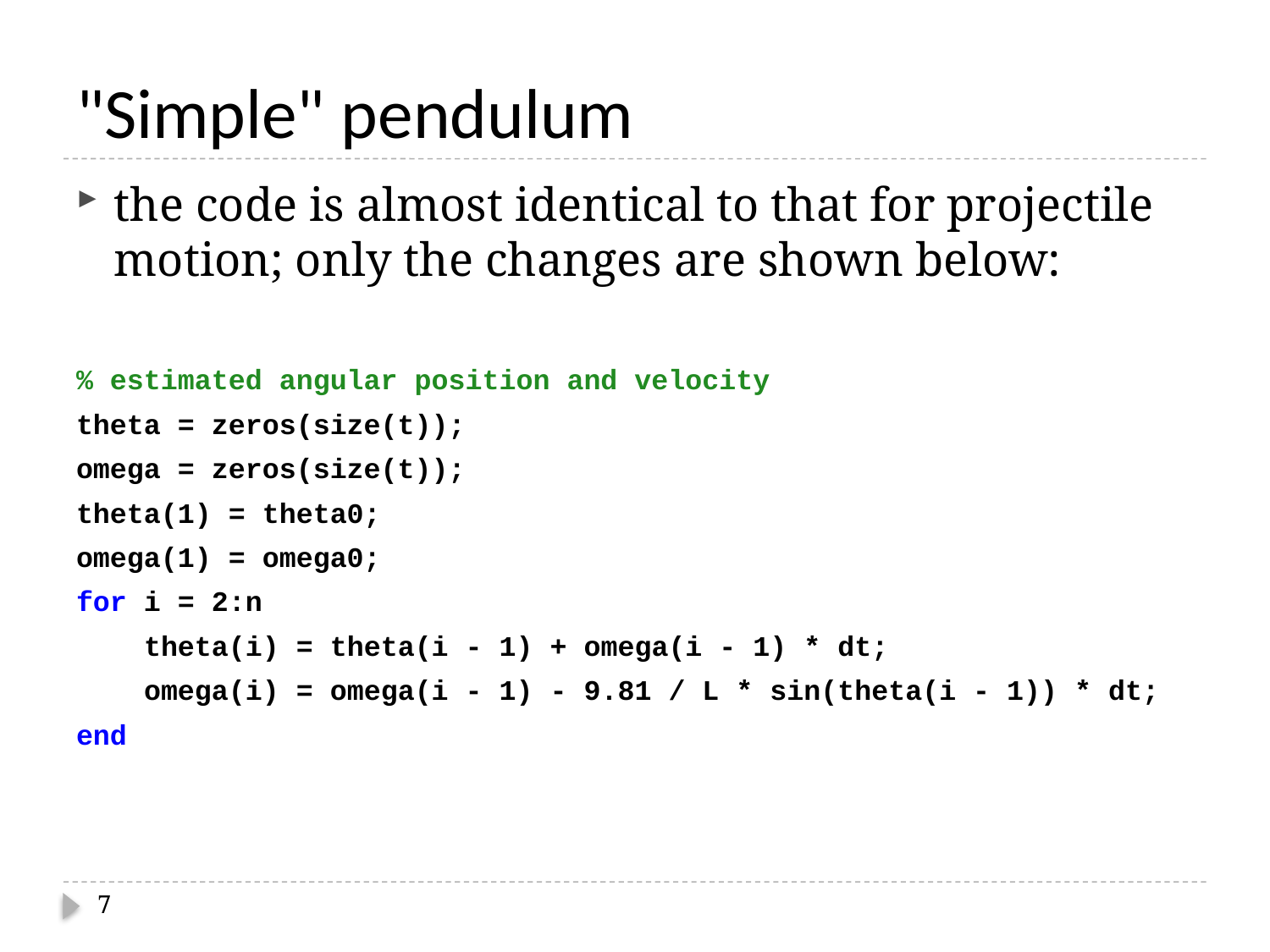

# "Simple" pendulum
the code is almost identical to that for projectile motion; only the changes are shown below:

% estimated angular position and velocity
theta = zeros(size(t));
omega = zeros(size(t));
theta(1) = theta0;
omega(1) = omega0;
for i = 2:n
    theta(i) = theta(i - 1) + omega(i - 1) * dt;
    omega(i) = omega(i - 1) - 9.81 / L * sin(theta(i - 1)) * dt;
end

7